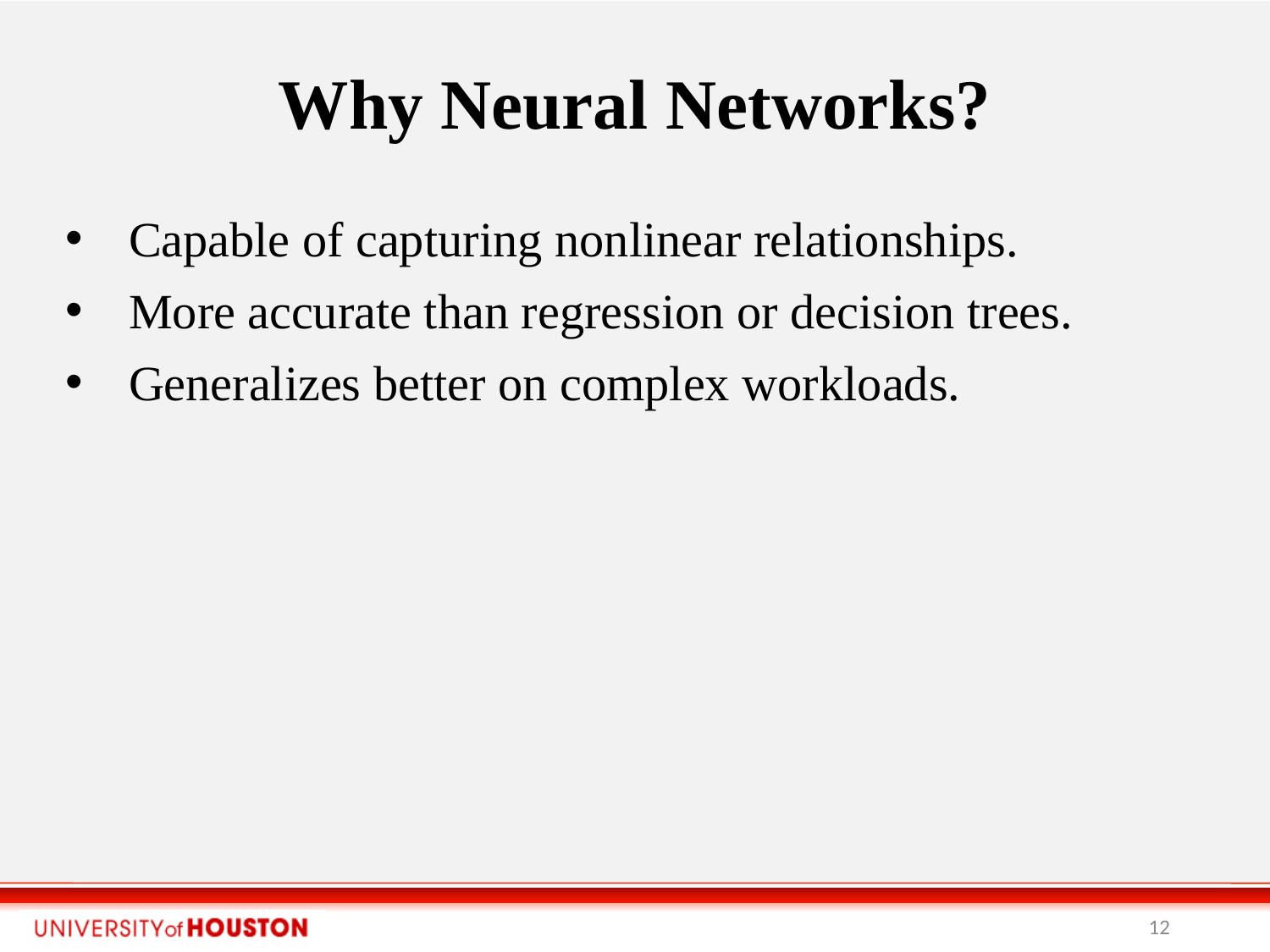

Why Neural Networks?
Capable of capturing nonlinear relationships.
More accurate than regression or decision trees.
Generalizes better on complex workloads.
12